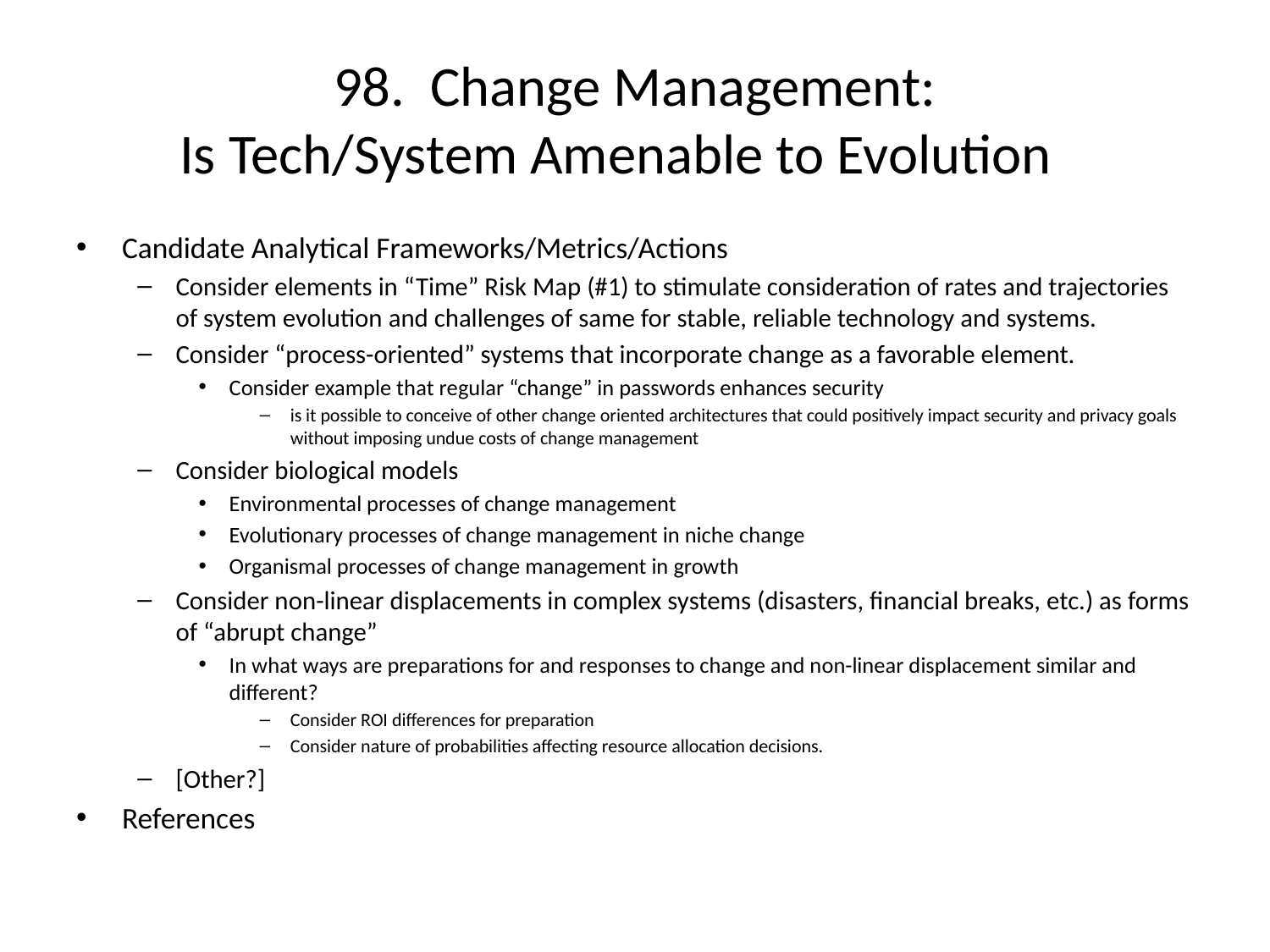

# 98.  Change Management: Is Tech/System Amenable to Evolution
Candidate Analytical Frameworks/Metrics/Actions
Consider elements in “Time” Risk Map (#1) to stimulate consideration of rates and trajectories of system evolution and challenges of same for stable, reliable technology and systems.
Consider “process-oriented” systems that incorporate change as a favorable element.
Consider example that regular “change” in passwords enhances security
is it possible to conceive of other change oriented architectures that could positively impact security and privacy goals without imposing undue costs of change management
Consider biological models
Environmental processes of change management
Evolutionary processes of change management in niche change
Organismal processes of change management in growth
Consider non-linear displacements in complex systems (disasters, financial breaks, etc.) as forms of “abrupt change”
In what ways are preparations for and responses to change and non-linear displacement similar and different?
Consider ROI differences for preparation
Consider nature of probabilities affecting resource allocation decisions.
[Other?]
References